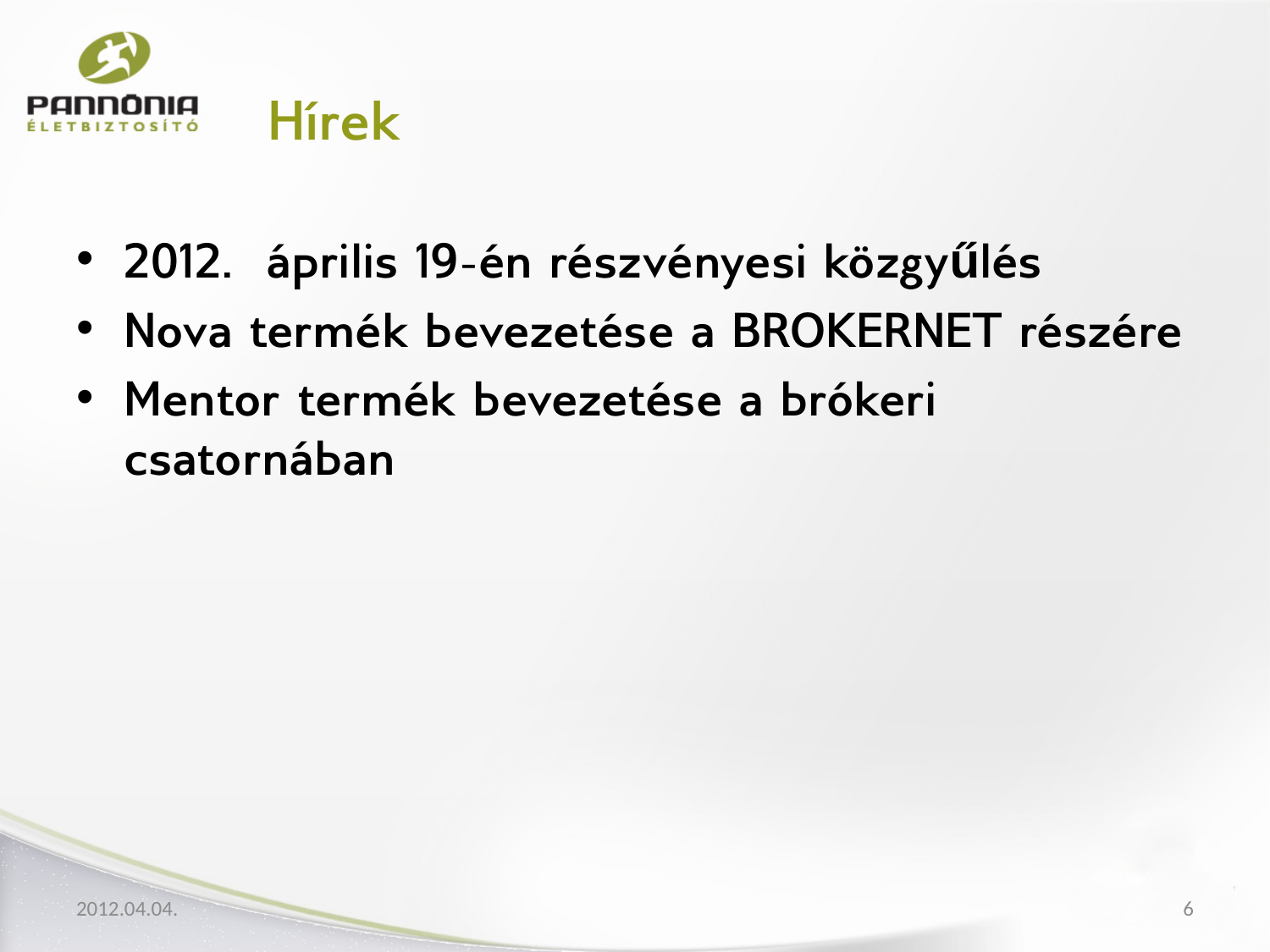

# Hírek
2012.  április 19-én részvényesi közgyűlés
Nova termék bevezetése a BROKERNET részére
Mentor termék bevezetése a brókeri csatornában

2012.04.04.
6